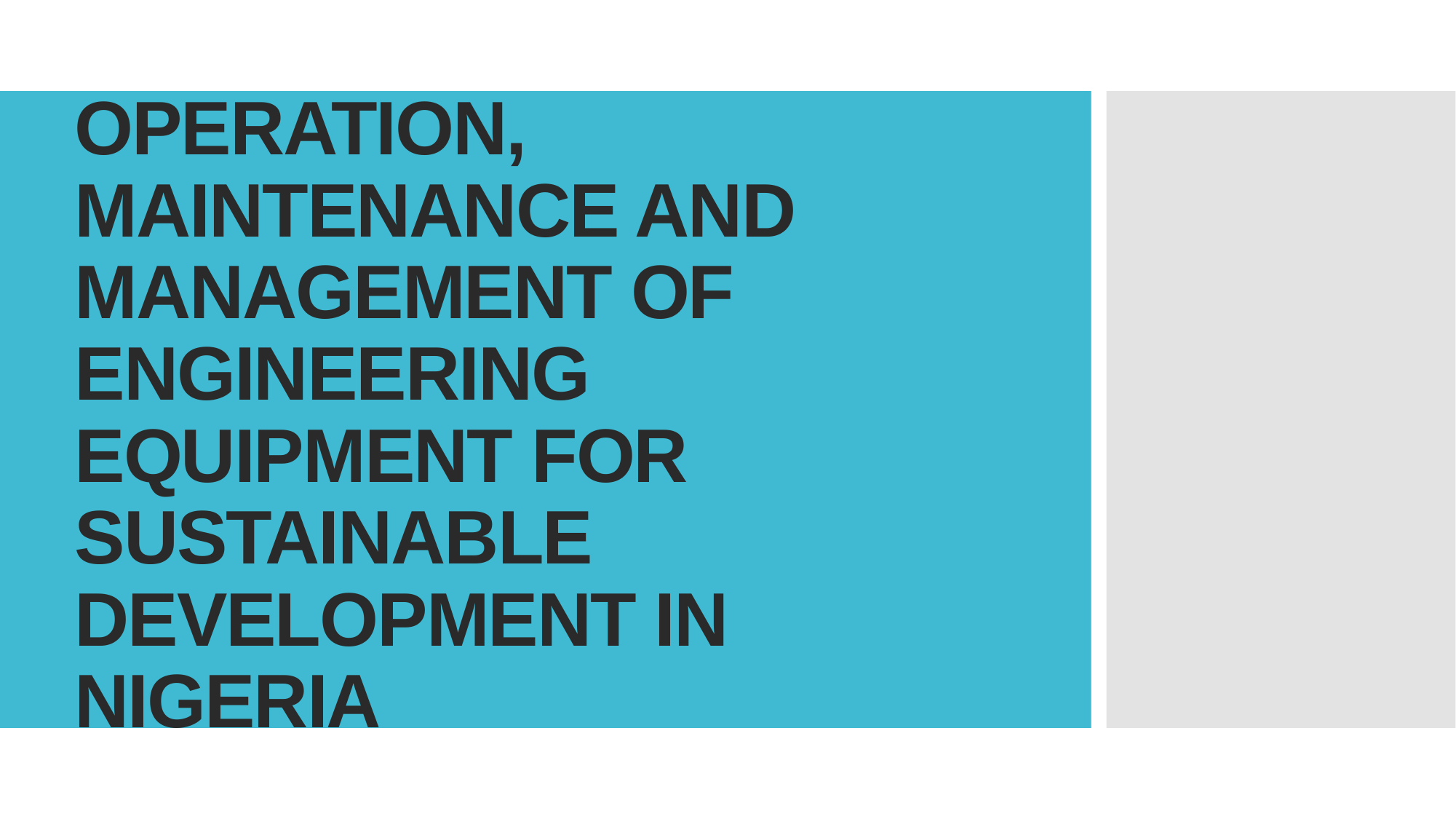

# OPERATION, MAINTENANCE AND MANAGEMENT OF ENGINEERING EQUIPMENT FOR SUSTAINABLE DEVELOPMENT IN NIGERIA